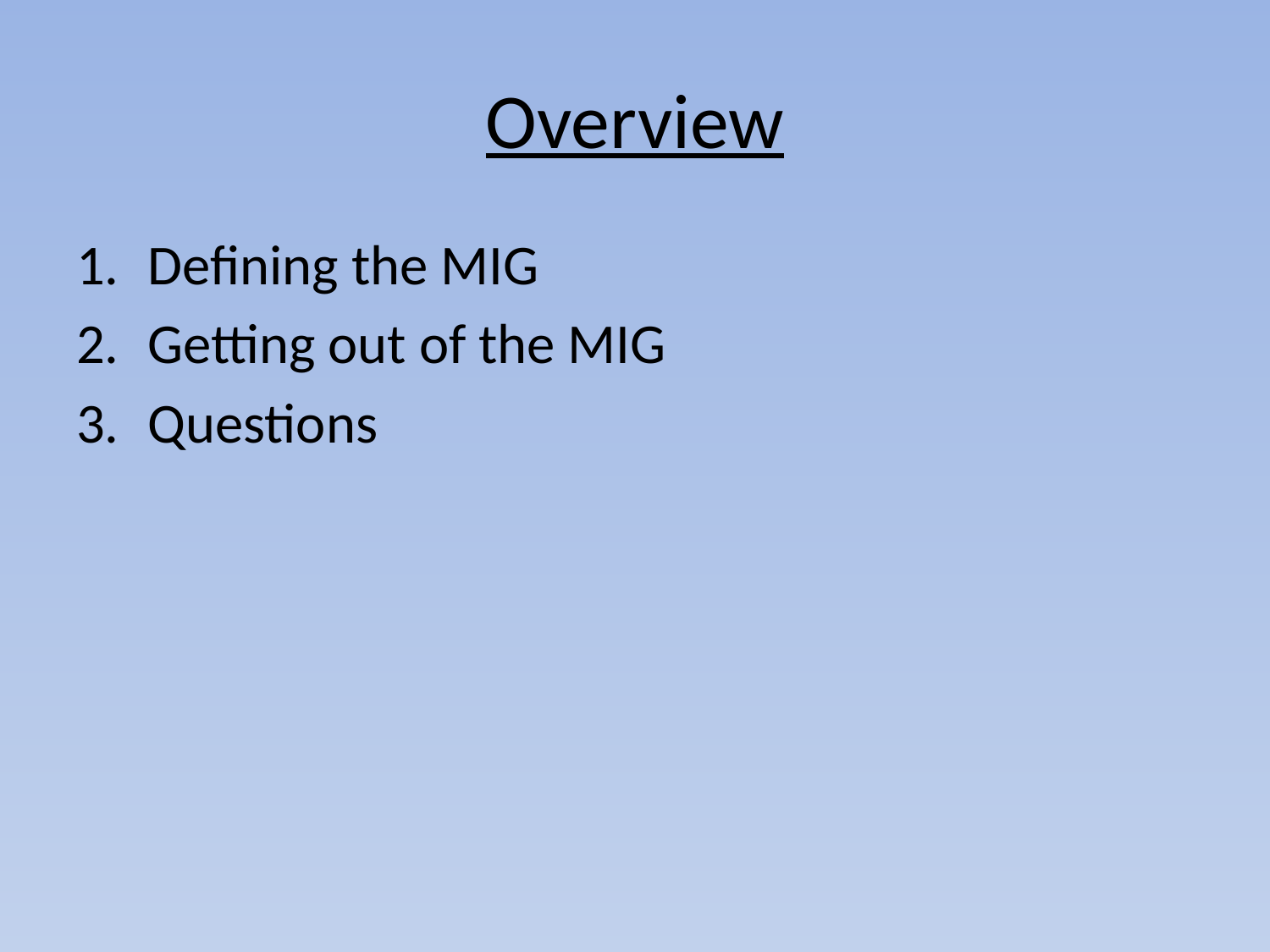

# Overview
Defining the MIG
Getting out of the MIG
Questions